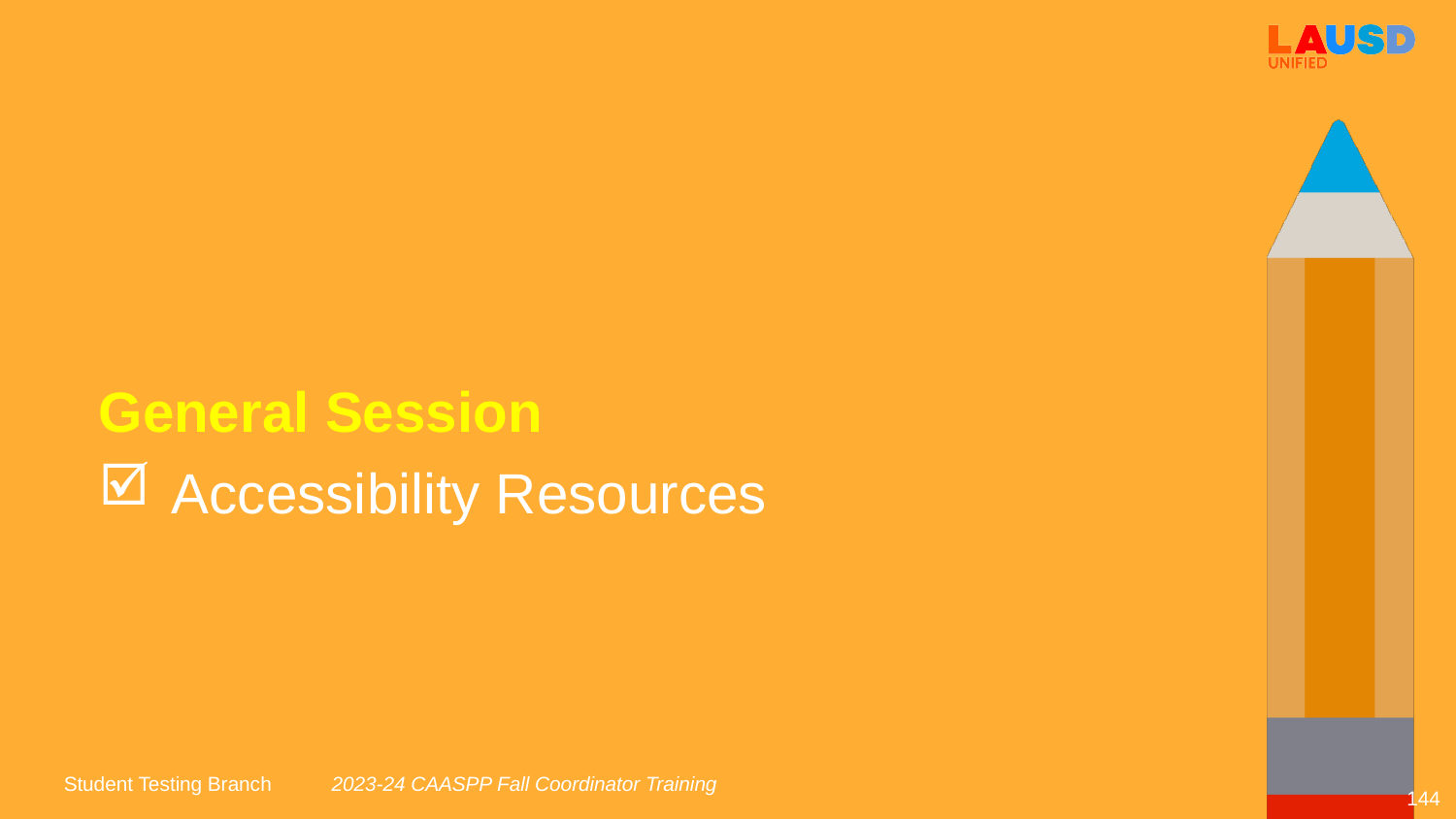

General Session
Accessibility Resources
2023-24 CAASPP Fall Coordinator Training